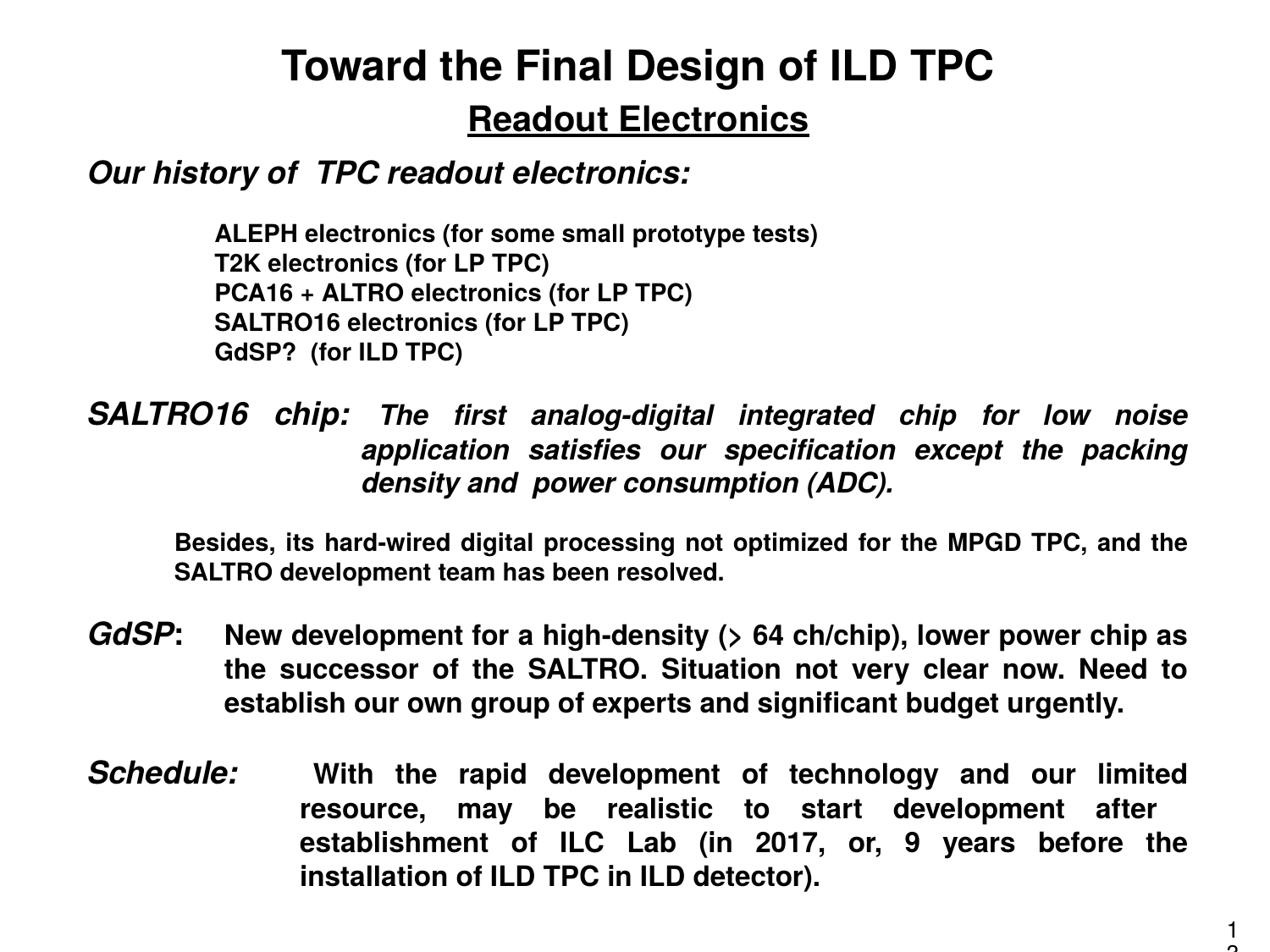

Toward the Final Design of ILD TPC
Readout Electronics
Our history of  TPC readout electronics:

	ALEPH electronics (for some small prototype tests)
	T2K electronics (for LP TPC)
	PCA16 + ALTRO electronics (for LP TPC)
	SALTRO16 electronics (for LP TPC)
	GdSP?  (for ILD TPC)

SALTRO16 chip:	The first analog-digital integrated chip for low noise application satisfies our specification except the packing density and  power consumption (ADC).

	Besides, its hard-wired digital processing not optimized for the MPGD TPC, and the SALTRO development team has been resolved.

GdSP:	New development for a high-density (> 64 ch/chip), lower power chip as the successor of the SALTRO. Situation not very clear now. Need to establish our own group of experts and significant budget urgently.

Schedule: 	With the rapid development of technology and our limited resource, may be realistic to start development after  establishment of ILC Lab (in 2017, or, 9 years before the installation of ILD TPC in ILD detector).

13